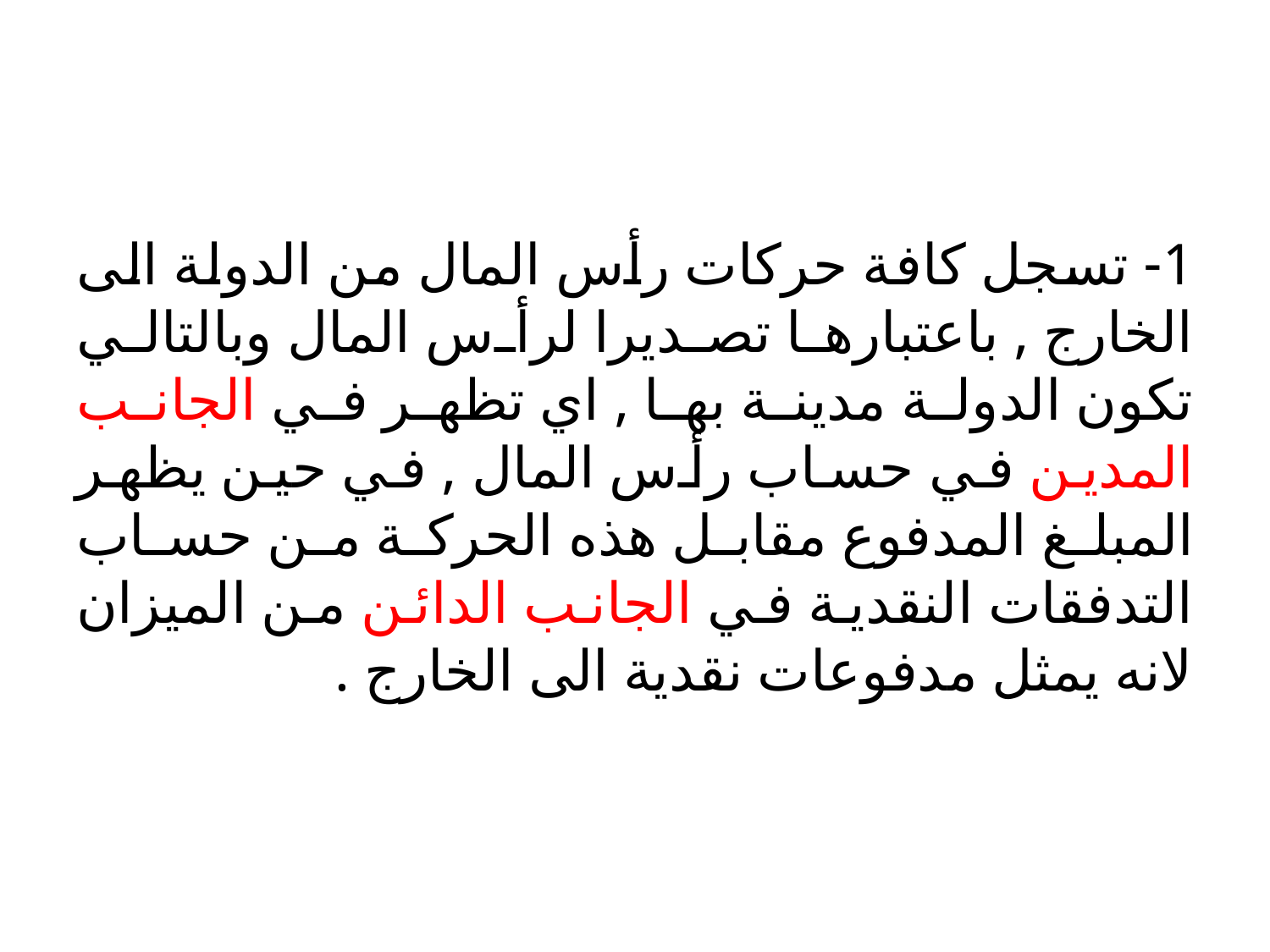

#
1- تسجل كافة حركات رأس المال من الدولة الى الخارج , باعتبارها تصديرا لرأس المال وبالتالي تكون الدولة مدينة بها , اي تظهر في الجانب المدين في حساب رأس المال , في حين يظهر المبلغ المدفوع مقابل هذه الحركة من حساب التدفقات النقدية في الجانب الدائن من الميزان لانه يمثل مدفوعات نقدية الى الخارج .